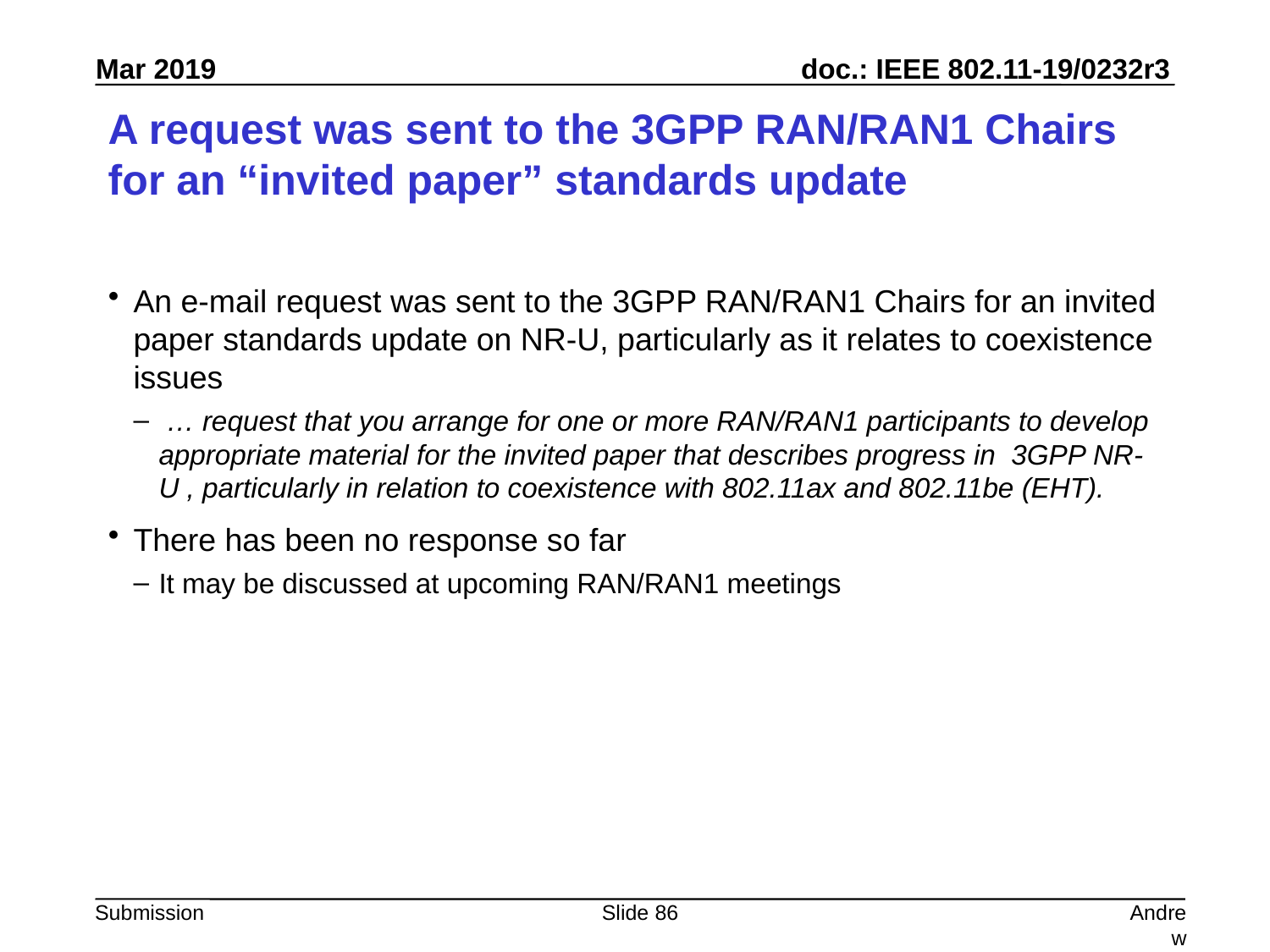

# A request was sent to the 3GPP RAN/RAN1 Chairs for an “invited paper” standards update
An e-mail request was sent to the 3GPP RAN/RAN1 Chairs for an invited paper standards update on NR-U, particularly as it relates to coexistence issues
 … request that you arrange for one or more RAN/RAN1 participants to develop appropriate material for the invited paper that describes progress in  3GPP NR-U , particularly in relation to coexistence with 802.11ax and 802.11be (EHT).
There has been no response so far
It may be discussed at upcoming RAN/RAN1 meetings

Slide 86
Andrew Myles, Cisco